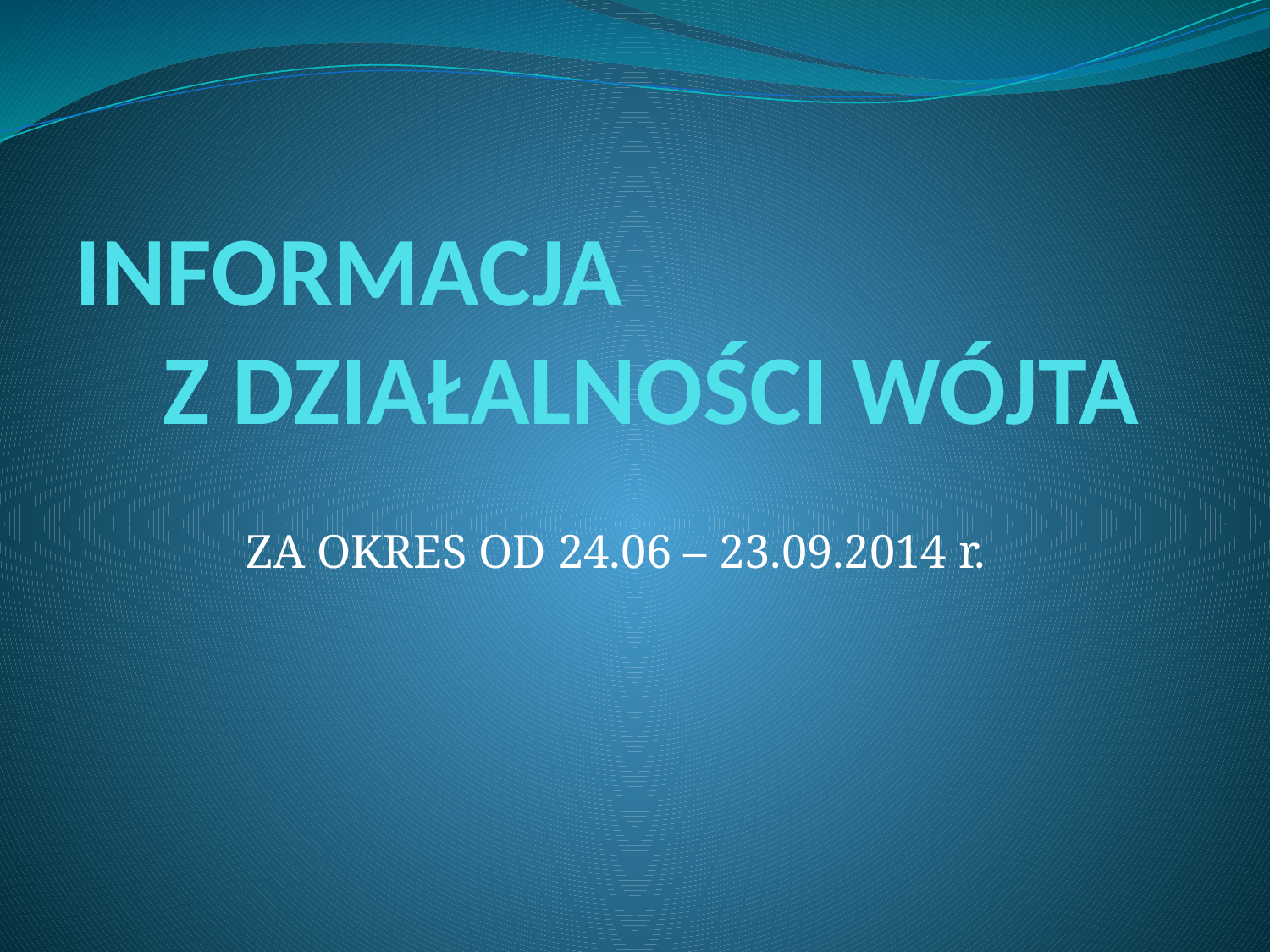

# INFORMACJA                            Z DZIAŁALNOŚCI WÓJTA
ZA OKRES OD 24.06 – 23.09.2014 r.